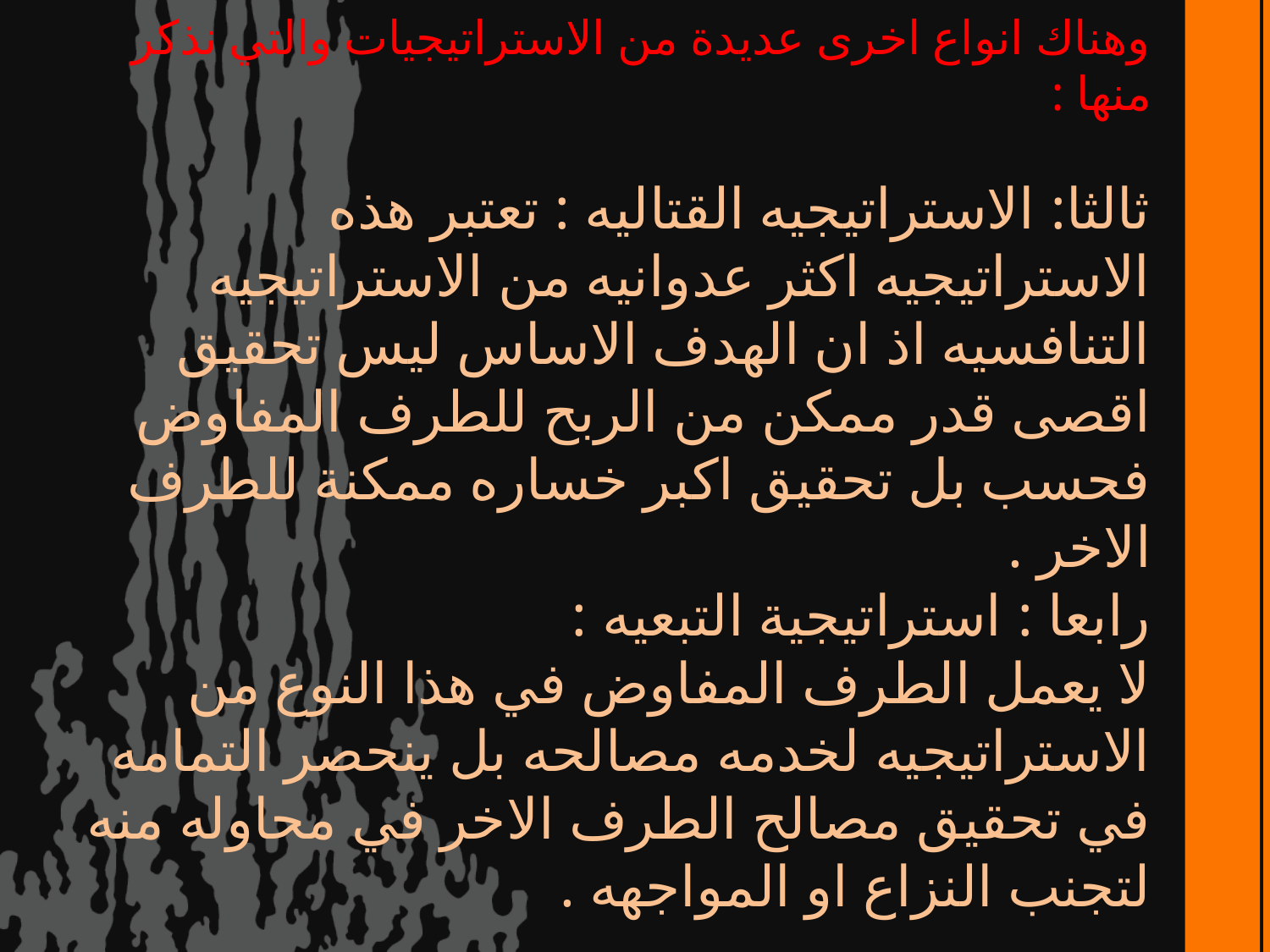

وهناك انواع اخرى عديدة من الاستراتيجيات والتي نذكر منها :
# ثالثا: الاستراتيجيه القتاليه : تعتبر هذه الاستراتيجيه اكثر عدوانيه من الاستراتيجيه التنافسيه اذ ان الهدف الاساس ليس تحقيق اقصى قدر ممكن من الربح للطرف المفاوض فحسب بل تحقيق اكبر خساره ممكنة للطرف الاخر . رابعا : استراتيجية التبعيه : لا يعمل الطرف المفاوض في هذا النوع من الاستراتيجيه لخدمه مصالحه بل ينحصر التمامه في تحقيق مصالح الطرف الاخر في محاوله منه لتجنب النزاع او المواجهه .